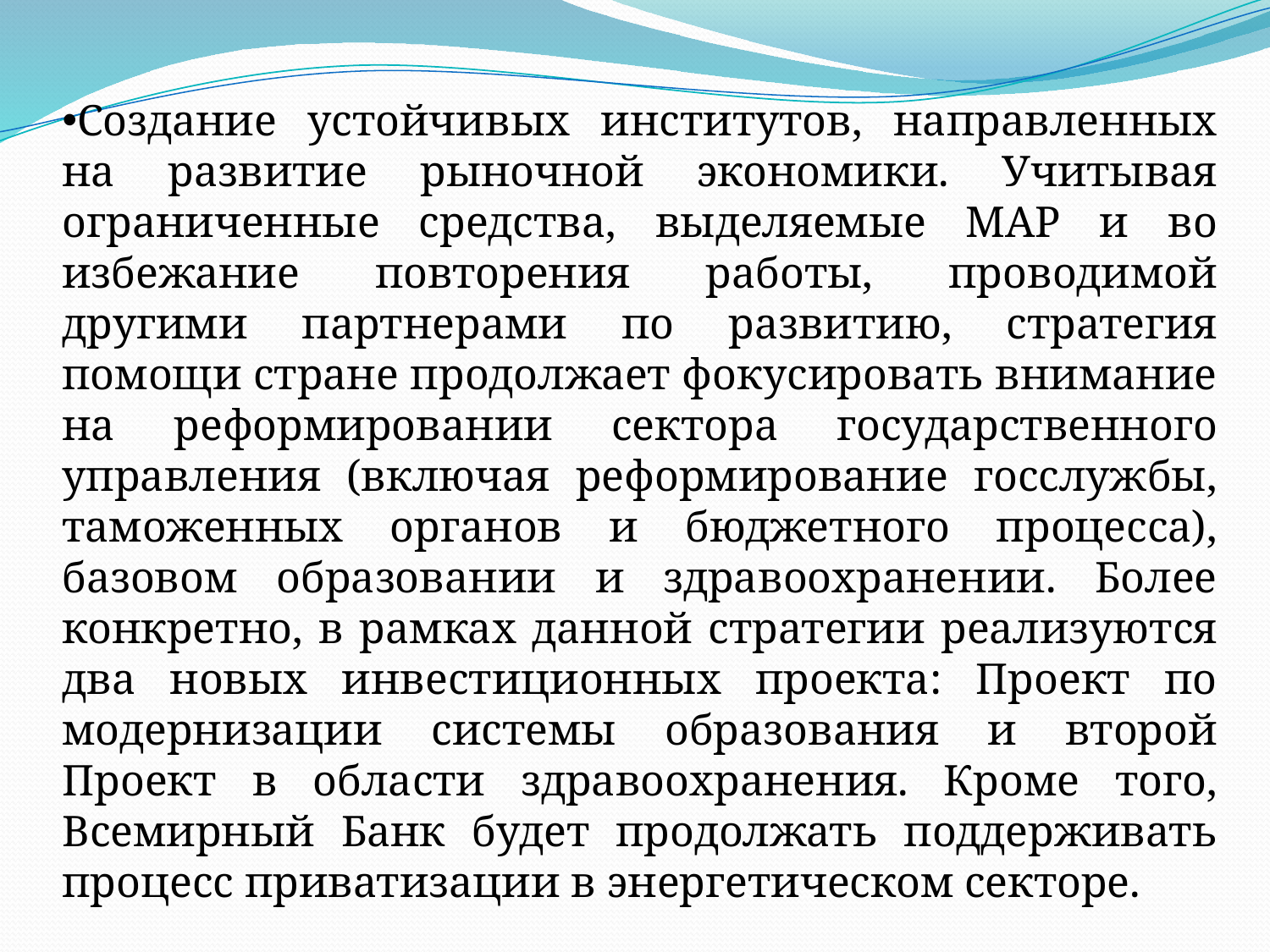

Создание устойчивых институтов, направленных на развитие рыночной экономики. Учитывая ограниченные средства, выделяемые МАР и во избежание повторения работы, проводимой другими партнерами по развитию, стратегия помощи стране продолжает фокусировать внимание на реформировании сектора государственного управления (включая реформирование госслужбы, таможенных органов и бюджетного процесса), базовом образовании и здравоохранении. Более конкретно, в рамках данной стратегии реализуются два новых инвестиционных проекта: Проект по модернизации системы образования и второй Проект в области здравоохранения. Кроме того, Всемирный Банк будет продолжать поддерживать процесс приватизации в энергетическом секторе.